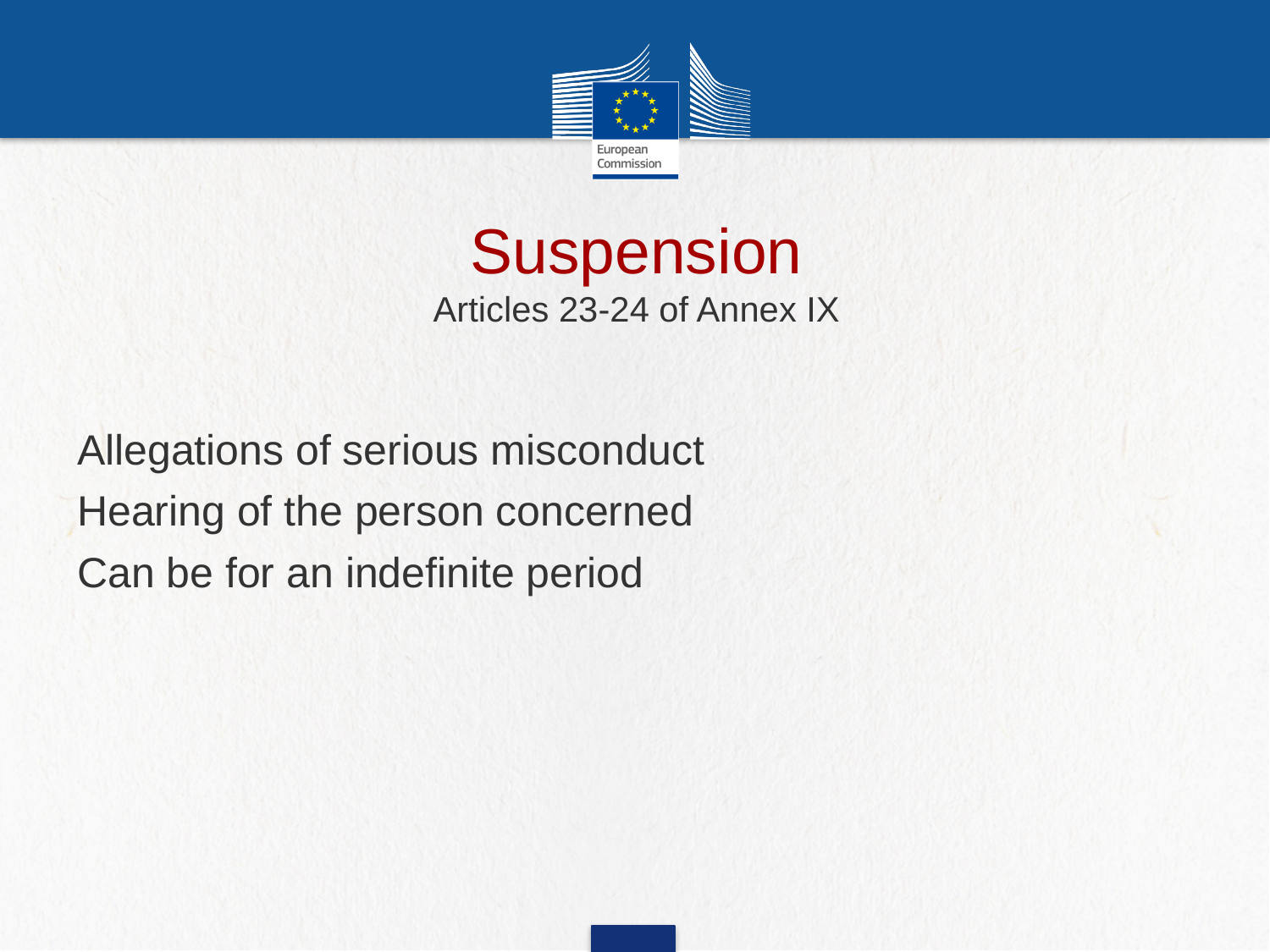

# Suspension Articles 23-24 of Annex IX
Allegations of serious misconduct
Hearing of the person concerned
Can be for an indefinite period